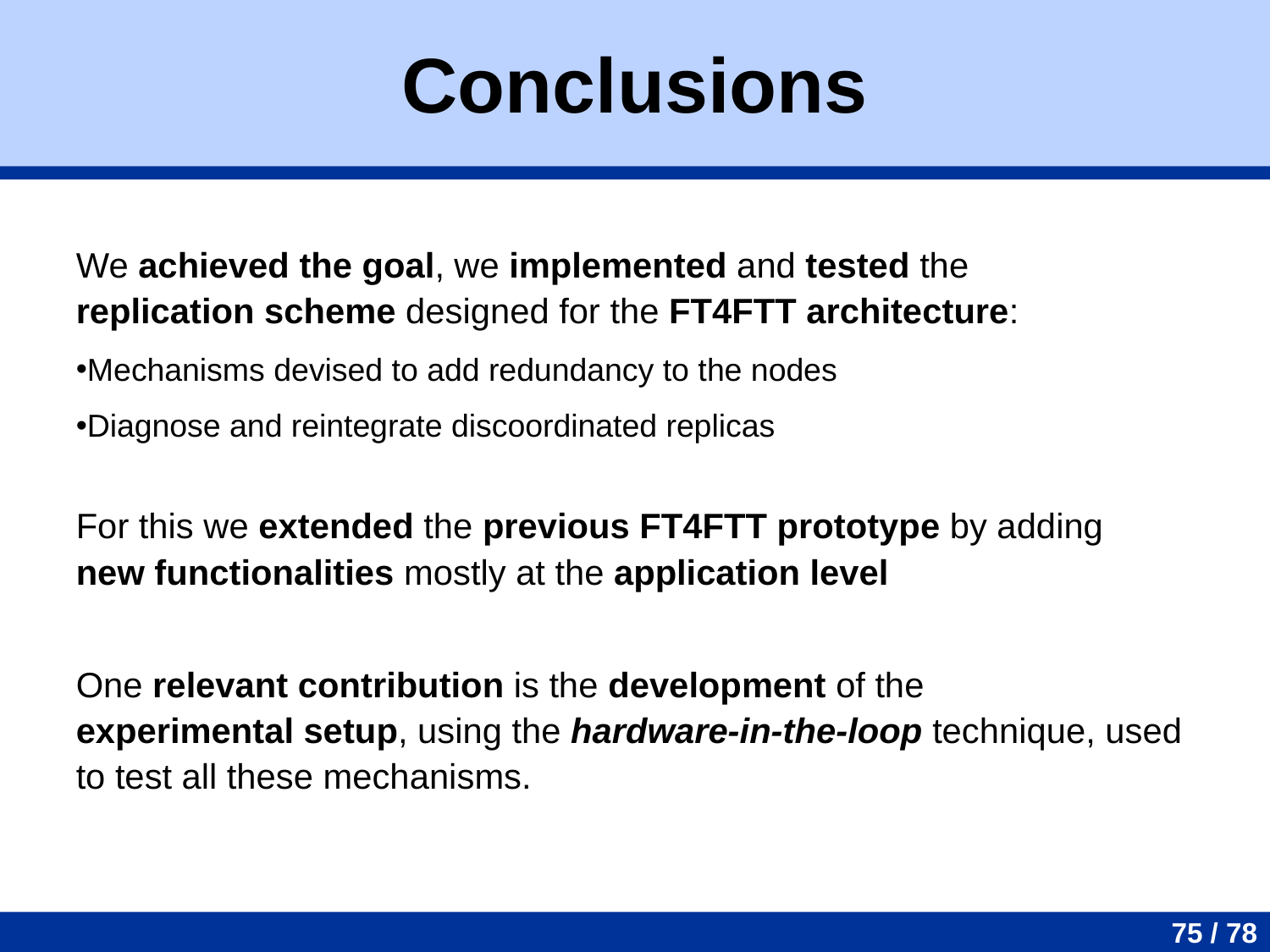

Conclusions

We achieved the goal, we implemented and tested the        replication scheme designed for the FT4FTT architecture:
Mechanisms devised to add redundancy to the nodes
Diagnose and reintegrate discoordinated replicas

For this we extended the previous FT4FTT prototype by adding      new functionalities mostly at the application level

One relevant contribution is the development of the          experimental setup, using the hardware-in-the-loop technique, used to test all these mechanisms.

75 / 78